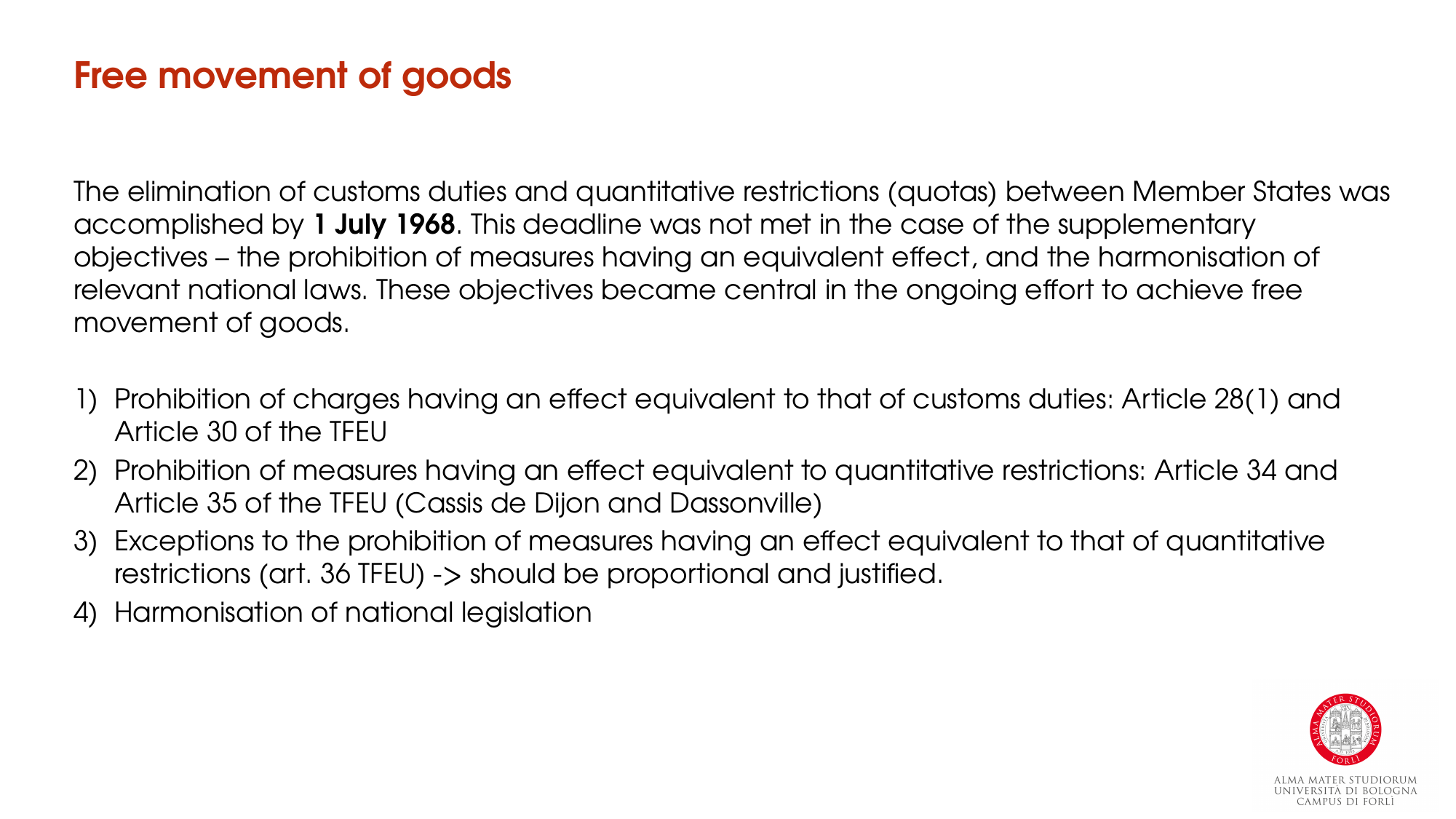

Free movement of goods
The elimination of customs duties and quantitative restrictions (quotas) between Member States was accomplished by 1 July 1968. This deadline was not met in the case of the supplementary objectives – the prohibition of measures having an equivalent effect, and the harmonisation of relevant national laws. These objectives became central in the ongoing effort to achieve free movement of goods.

Prohibition of charges having an effect equivalent to that of customs duties: Article 28(1) and Article 30 of the TFEU
Prohibition of measures having an effect equivalent to quantitative restrictions: Article 34 and Article 35 of the TFEU (Cassis de Dijon and Dassonville)
Exceptions to the prohibition of measures having an effect equivalent to that of quantitative restrictions (art. 36 TFEU) -> should be proportional and justified.
Harmonisation of national legislation